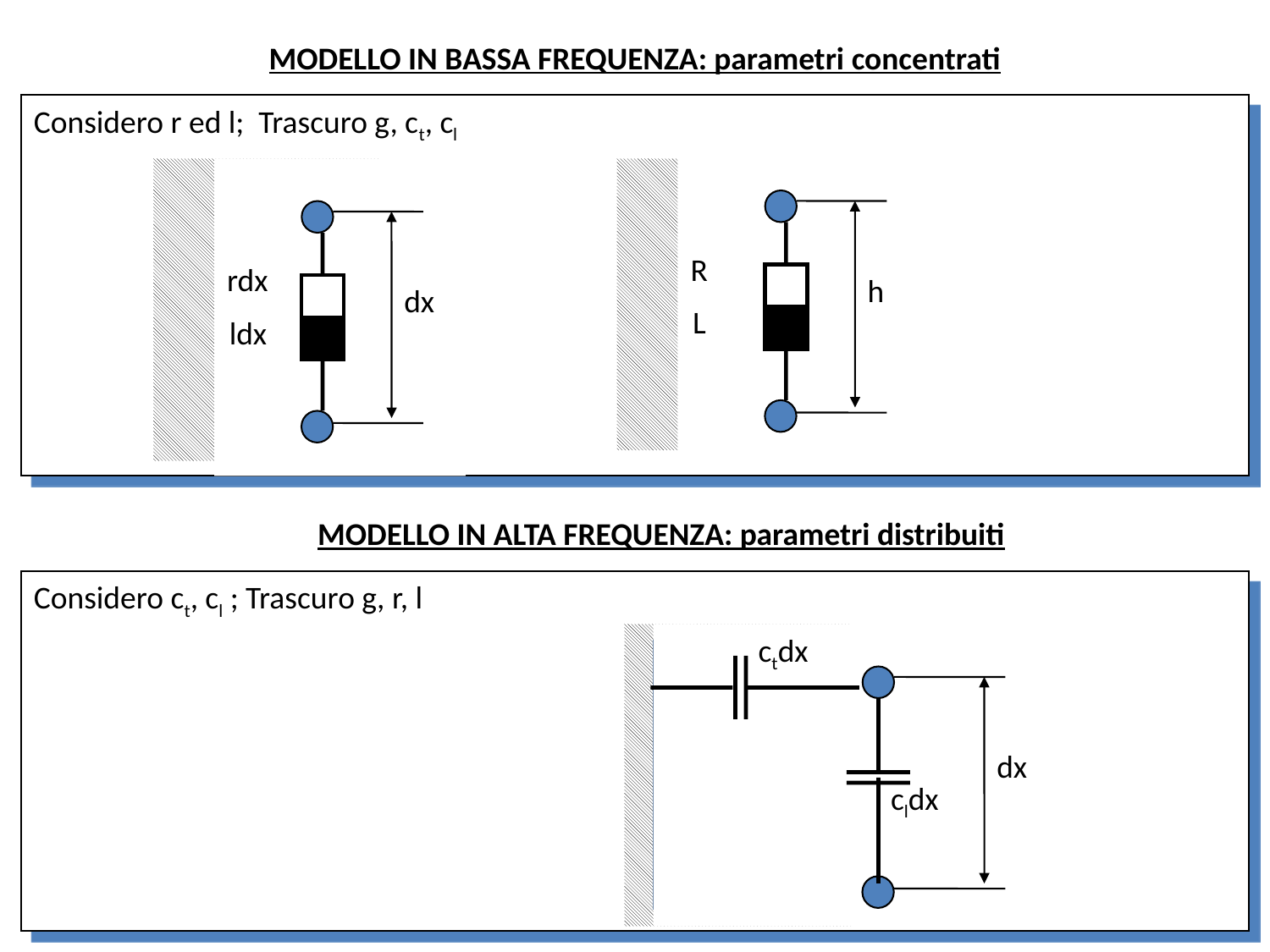

MODELLO IN BASSA FREQUENZA: parametri concentrati
Considero r ed l;  Trascuro g, ct, cl

R
rdx

h

dx
L
ldx

MODELLO IN ALTA FREQUENZA: parametri distribuiti
Considero ct, cl ; Trascuro g, r, l

ctdx

dx

cldx